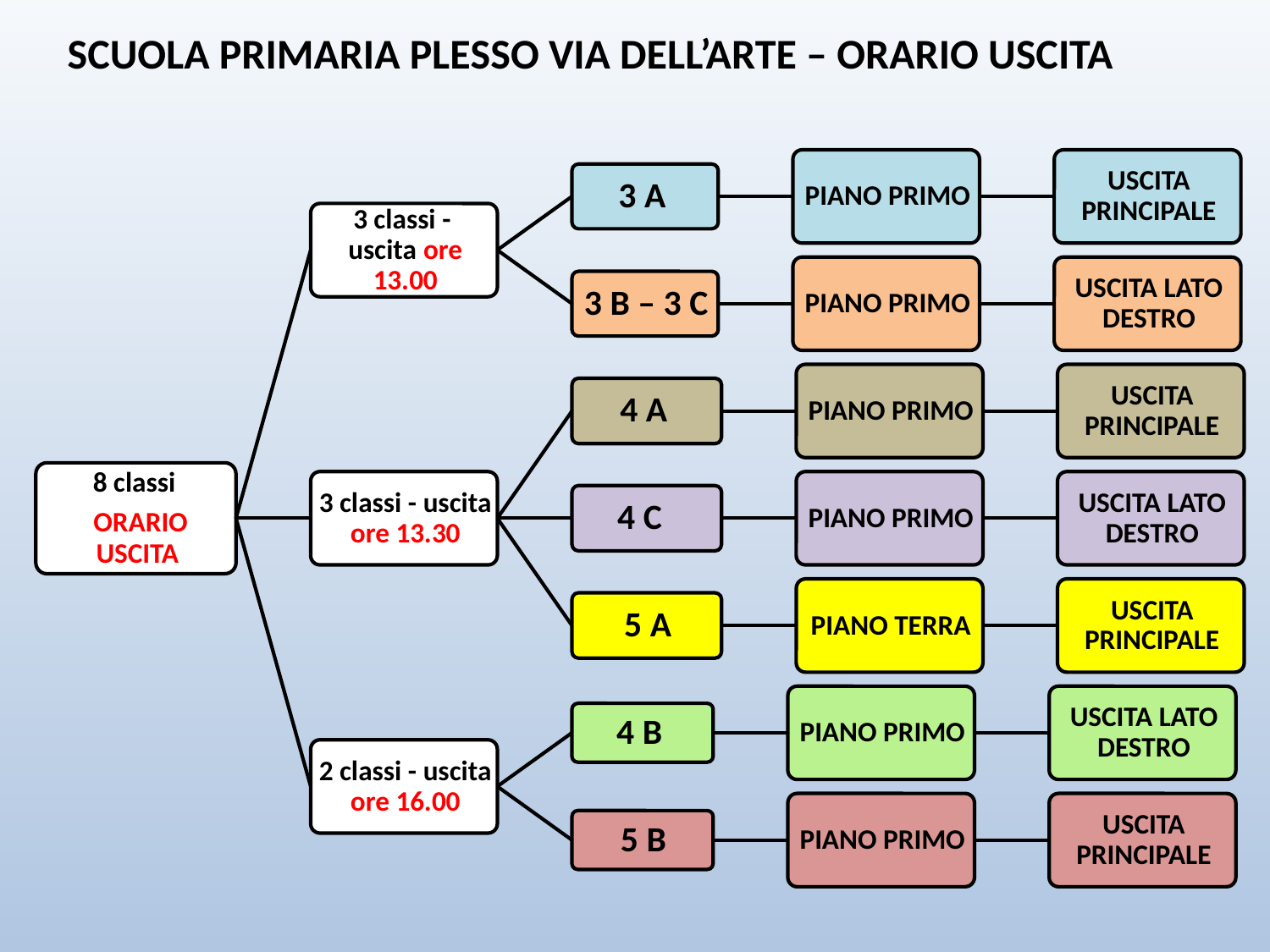

SCUOLA PRIMARIA PLESSO VIA DELL’ARTE – ORARIO USCITA
8 classi
 ORARIO USCITA

3 classi -  uscita ore 13.00

3 A

PIANO PRIMO

USCITA PRINCIPALE

3 B – 3 C

PIANO PRIMO

USCITA LATO DESTRO

3 classi - uscita ore 13.30

4 A

PIANO PRIMO

USCITA PRINCIPALE

4 C

PIANO PRIMO

USCITA LATO DESTRO

5 A

PIANO TERRA

USCITA PRINCIPALE

2 classi - uscita ore 16.00

4 B

PIANO PRIMO

USCITA LATO DESTRO

5 B

PIANO PRIMO

USCITA PRINCIPALE